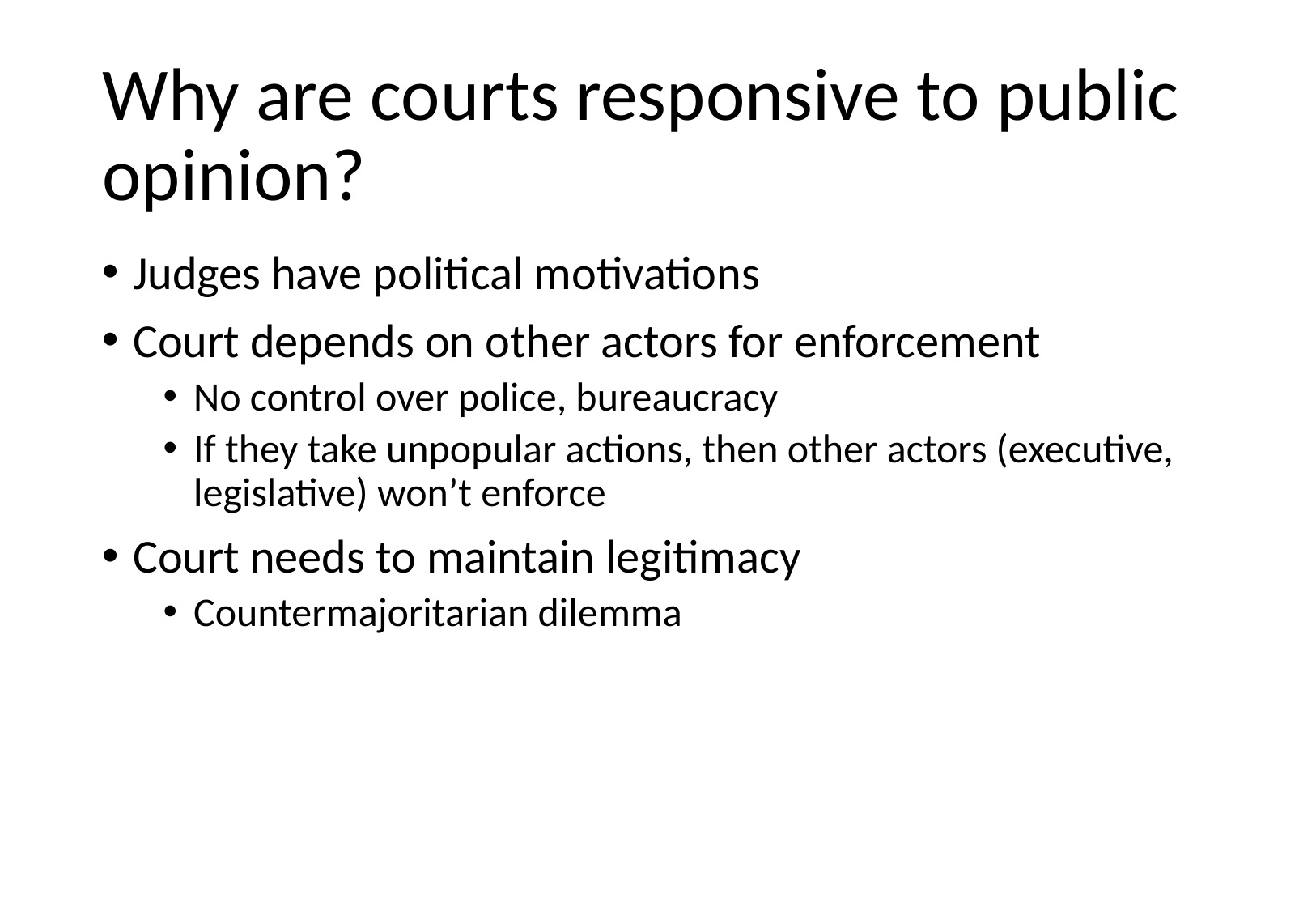

# Why are courts responsive to public opinion?
Judges have political motivations
Court depends on other actors for enforcement
No control over police, bureaucracy
If they take unpopular actions, then other actors (executive, legislative) won’t enforce
Court needs to maintain legitimacy
Countermajoritarian dilemma